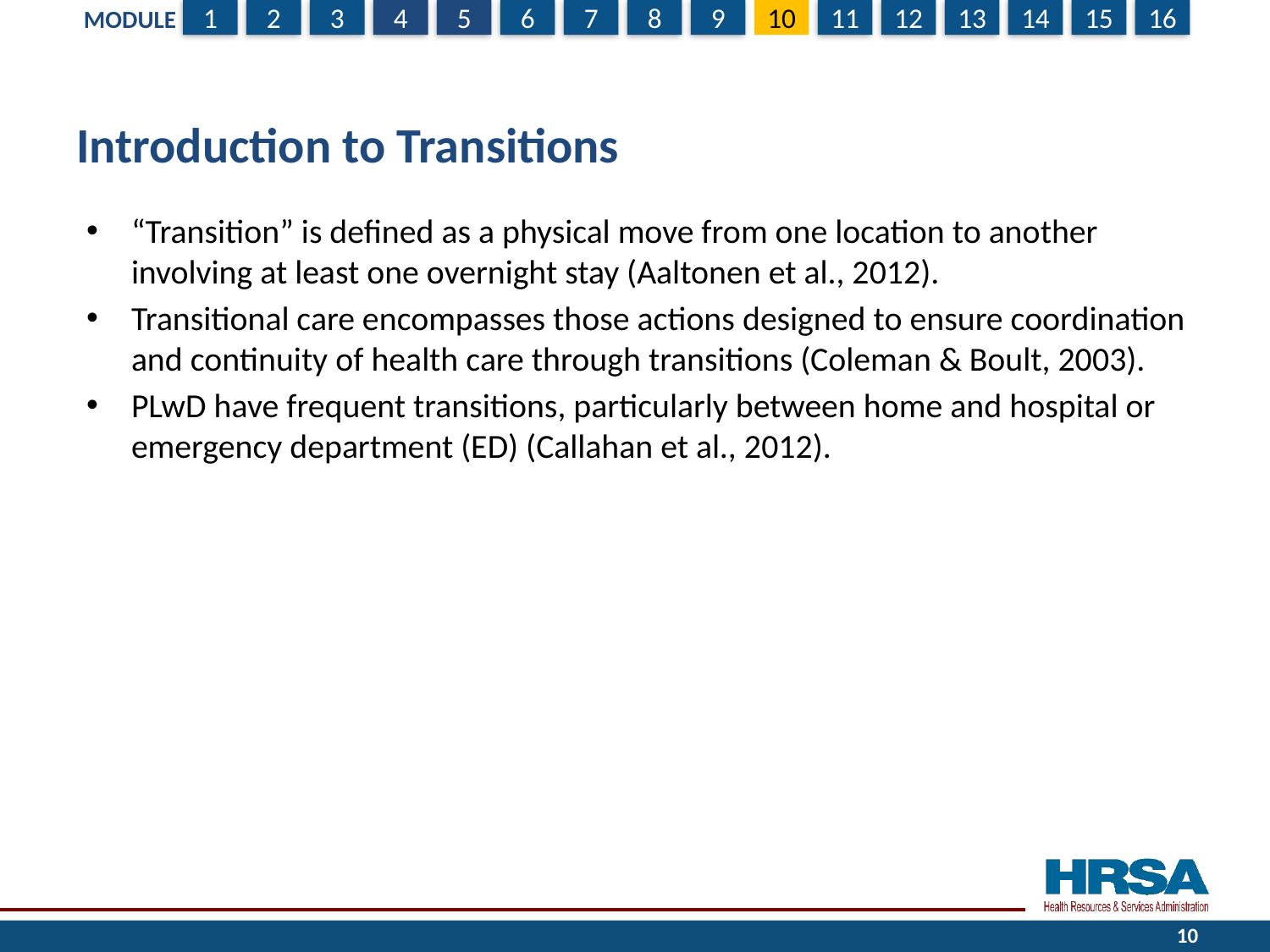

# Introduction to Transitions
“Transition” is defined as a physical move from one location to another involving at least one overnight stay (Aaltonen et al., 2012).
Transitional care encompasses those actions designed to ensure coordination and continuity of health care through transitions (Coleman & Boult, 2003).
PLwD have frequent transitions, particularly between home and hospital or emergency department (ED) (Callahan et al., 2012).